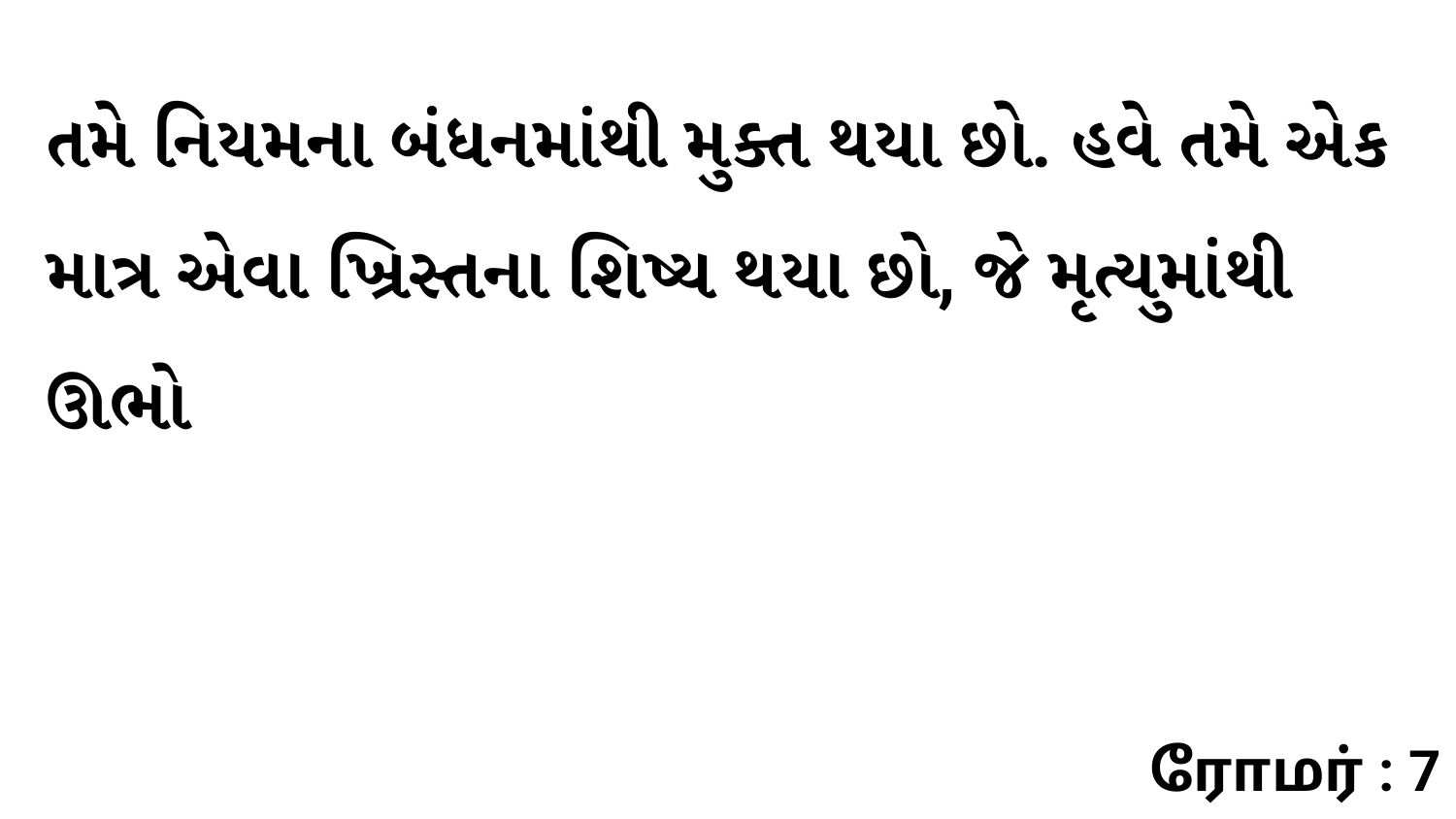

તમે નિયમના બંધનમાંથી મુક્ત થયા છો. હવે તમે એક માત્ર એવા ખ્રિસ્તના શિષ્ય થયા છો, જે મૃત્યુમાંથી ઊભો
ரோமர் : 7